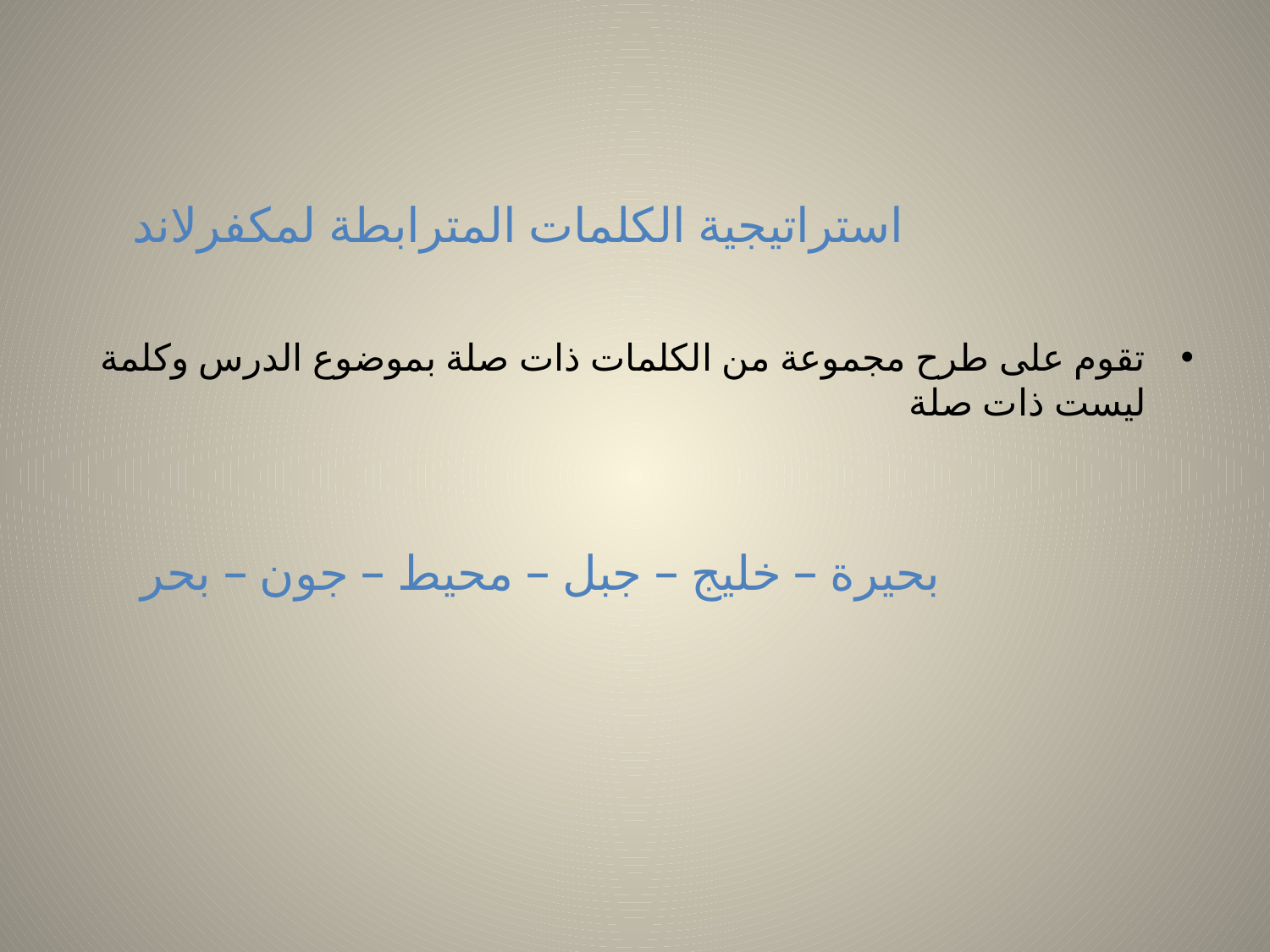

استراتيجية الكلمات المترابطة لمكفرلاند
تقوم على طرح مجموعة من الكلمات ذات صلة بموضوع الدرس وكلمة ليست ذات صلة

بحيرة – خليج – جبل – محيط – جون – بحر